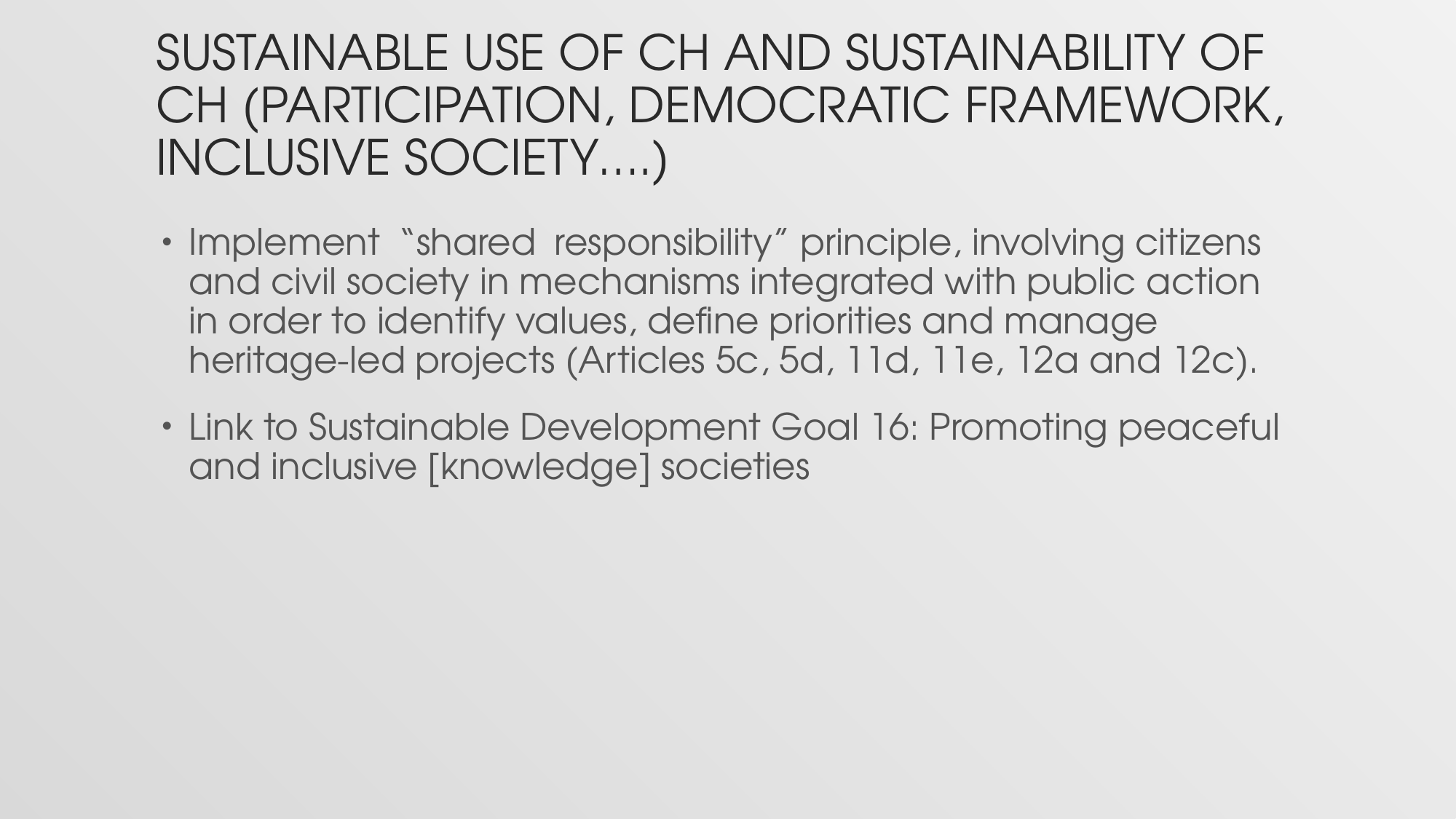

# Sustainable use of CH and sustainability of CH (Participation, Democratic framework, inclusive society….)
Implement “shared responsibility” principle, involving citizens and civil society in mechanisms integrated with public action in order to identify values, define priorities and manage heritage-led projects (Articles 5c, 5d, 11d, 11e, 12a and 12c).
Link to Sustainable Development Goal 16: Promoting peaceful and inclusive [knowledge] societies